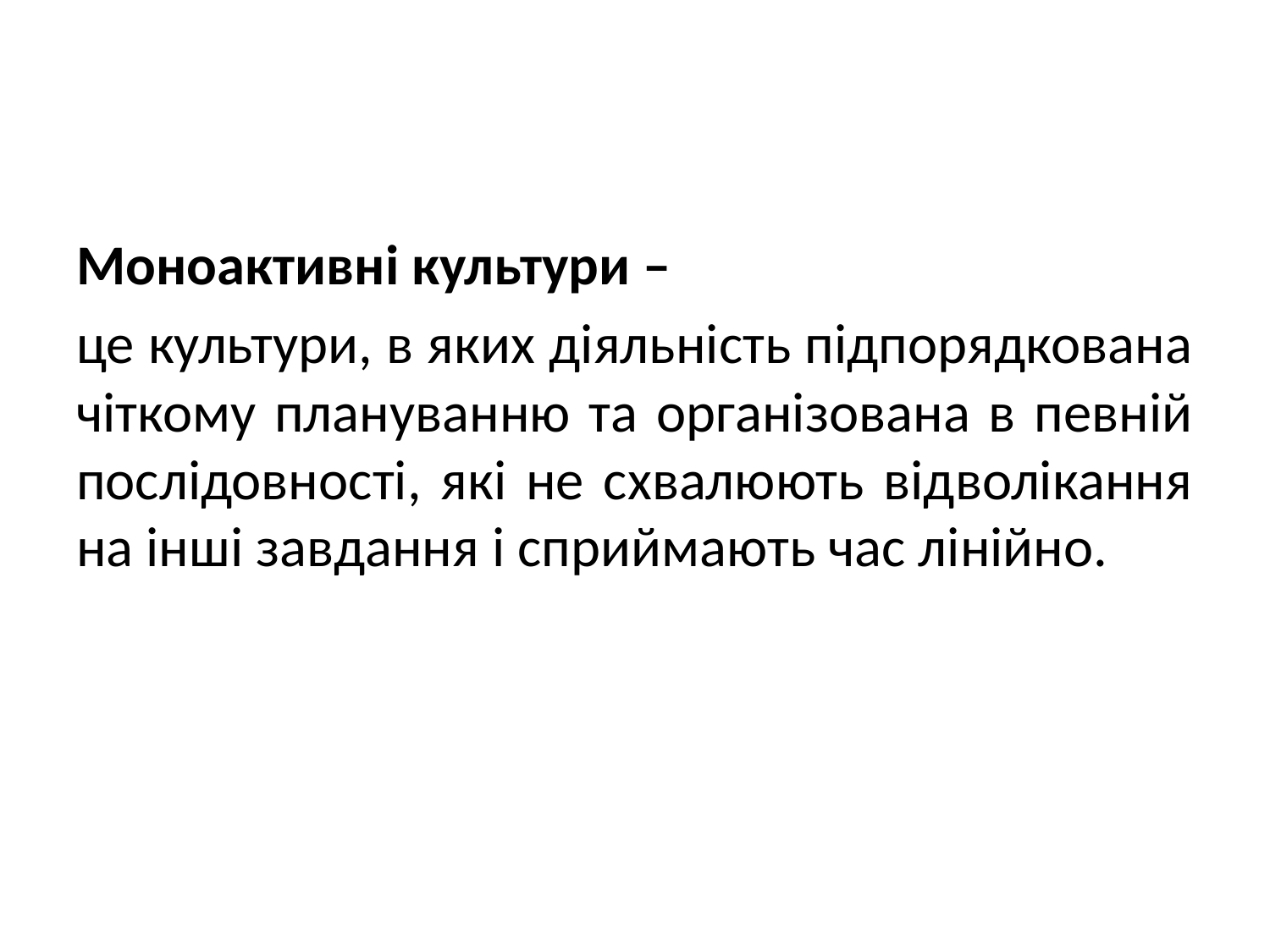

Моноактивні культури –
це культури, в яких діяльність підпорядкована чіткому плануванню та організована в певній послідовності, які не схвалюють відволікання на інші завдання і сприймають час лінійно.